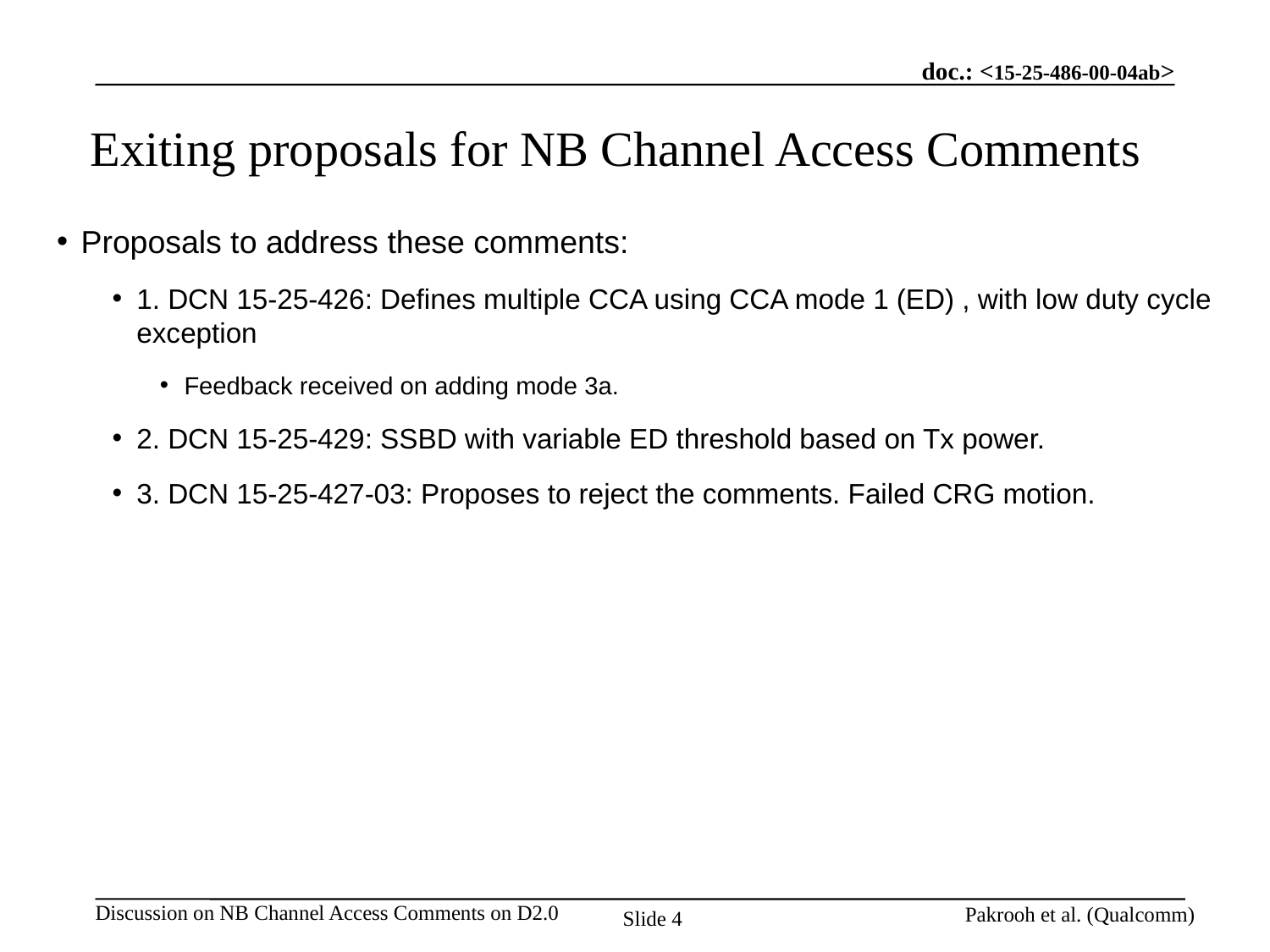

# Exiting proposals for NB Channel Access Comments
Proposals to address these comments:
1. DCN 15-25-426: Defines multiple CCA using CCA mode 1 (ED) , with low duty cycle exception
Feedback received on adding mode 3a.
2. DCN 15-25-429: SSBD with variable ED threshold based on Tx power.
3. DCN 15-25-427-03: Proposes to reject the comments. Failed CRG motion.

Pakrooh et al. (Qualcomm)
Slide 4